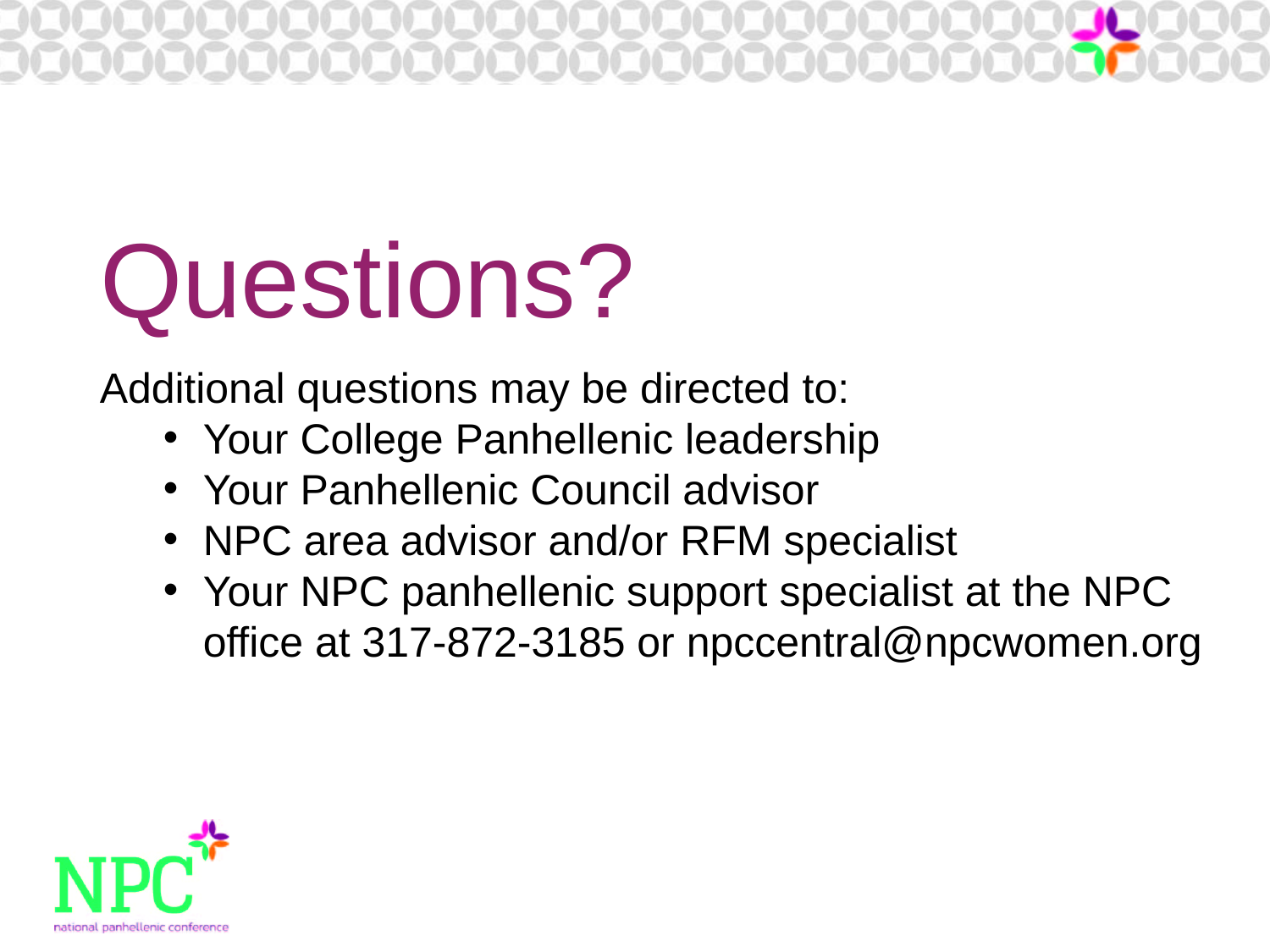

# Questions?
Additional questions may be directed to:
Your College Panhellenic leadership
Your Panhellenic Council advisor
NPC area advisor and/or RFM specialist
Your NPC panhellenic support specialist at the NPC office at 317-872-3185 or npccentral@npcwomen.org